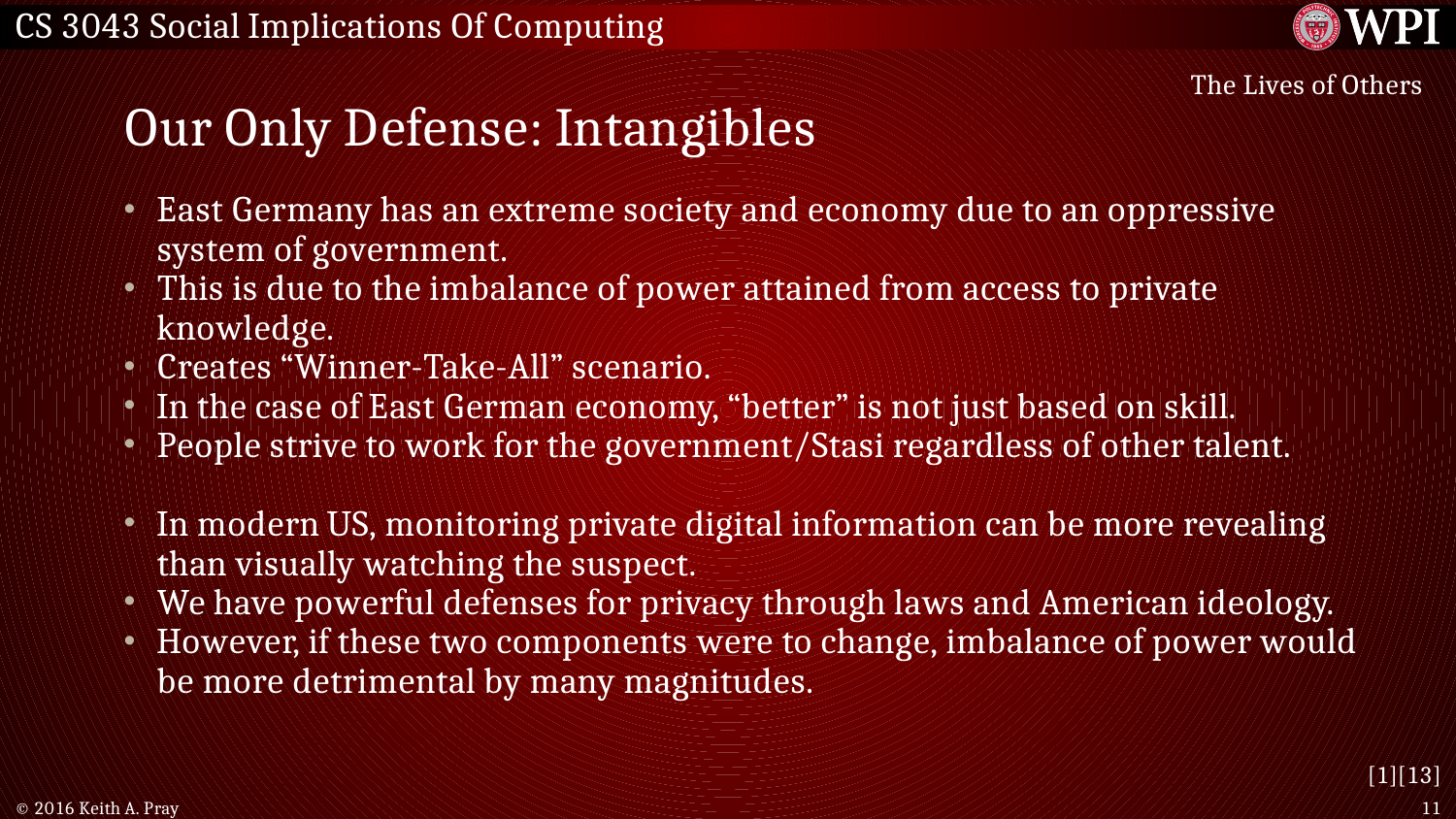

# Our Only Defense: Intangibles
The Lives of Others
East Germany has an extreme society and economy due to an oppressive system of government.
This is due to the imbalance of power attained from access to private knowledge.
Creates “Winner-Take-All” scenario.
In the case of East German economy, “better” is not just based on skill.
People strive to work for the government/Stasi regardless of other talent.

In modern US, monitoring private digital information can be more revealing than visually watching the suspect.
We have powerful defenses for privacy through laws and American ideology.
However, if these two components were to change, imbalance of power would be more detrimental by many magnitudes.

[1][13]
© 2016 Keith A. Pray
11